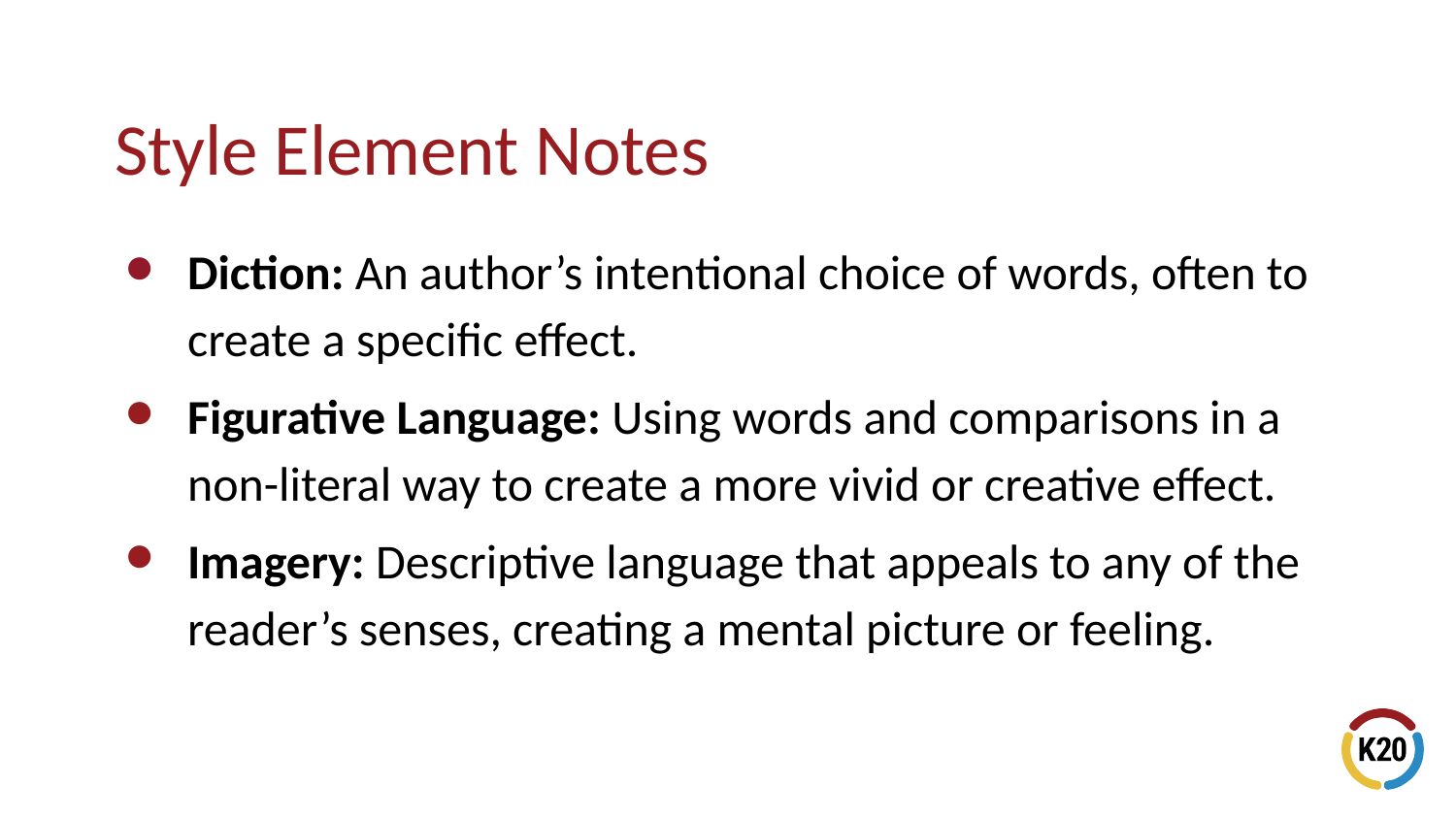

# Style Element Notes
Diction: An author’s intentional choice of words, often to create a specific effect.
Figurative Language: Using words and comparisons in a non-literal way to create a more vivid or creative effect.
Imagery: Descriptive language that appeals to any of the reader’s senses, creating a mental picture or feeling.